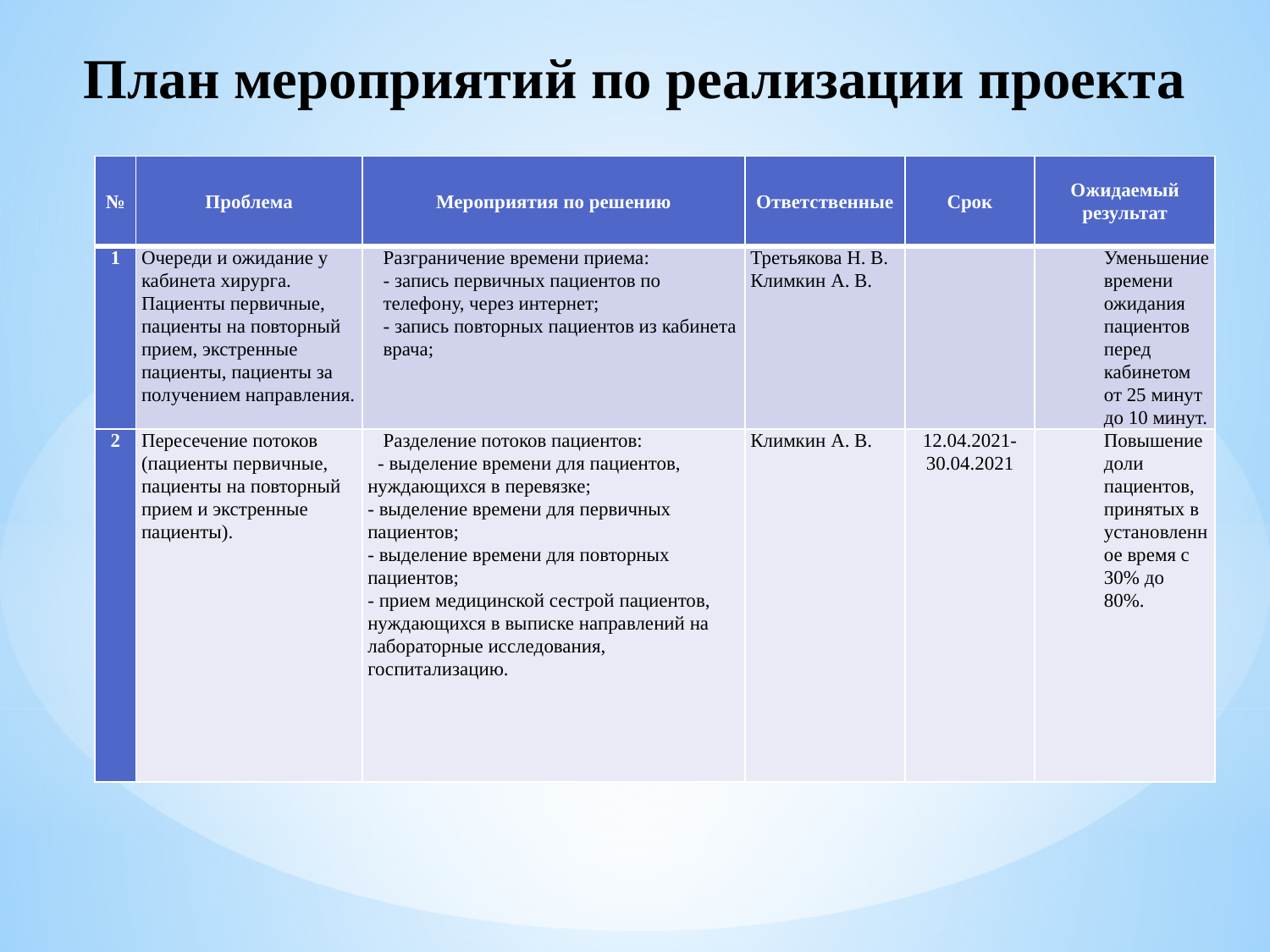

# План мероприятий по реализации проекта
| № | Проблема | Мероприятия по решению | Ответственные | Срок | Ожидаемый результат |
| --- | --- | --- | --- | --- | --- |
| 1 | Очереди и ожидание у кабинета хирурга. Пациенты первичные, пациенты на повторный прием, экстренные пациенты, пациенты за получением направления. | Разграничение времени приема: - запись первичных пациентов по телефону, через интернет; - запись повторных пациентов из кабинета врача; | Третьякова Н. В. Климкин А. В. |  | Уменьшение времени ожидания пациентов перед кабинетом от 25 минут до 10 минут. |
| 2 | Пересечение потоков (пациенты первичные, пациенты на повторный прием и экстренные пациенты). | Разделение потоков пациентов: - выделение времени для пациентов, нуждающихся в перевязке; - выделение времени для первичных пациентов; - выделение времени для повторных пациентов; - прием медицинской сестрой пациентов, нуждающихся в выписке направлений на лабораторные исследования, госпитализацию. | Климкин А. В. | 12.04.2021-30.04.2021 | Повышение доли пациентов, принятых в установленное время с 30% до 80%. |